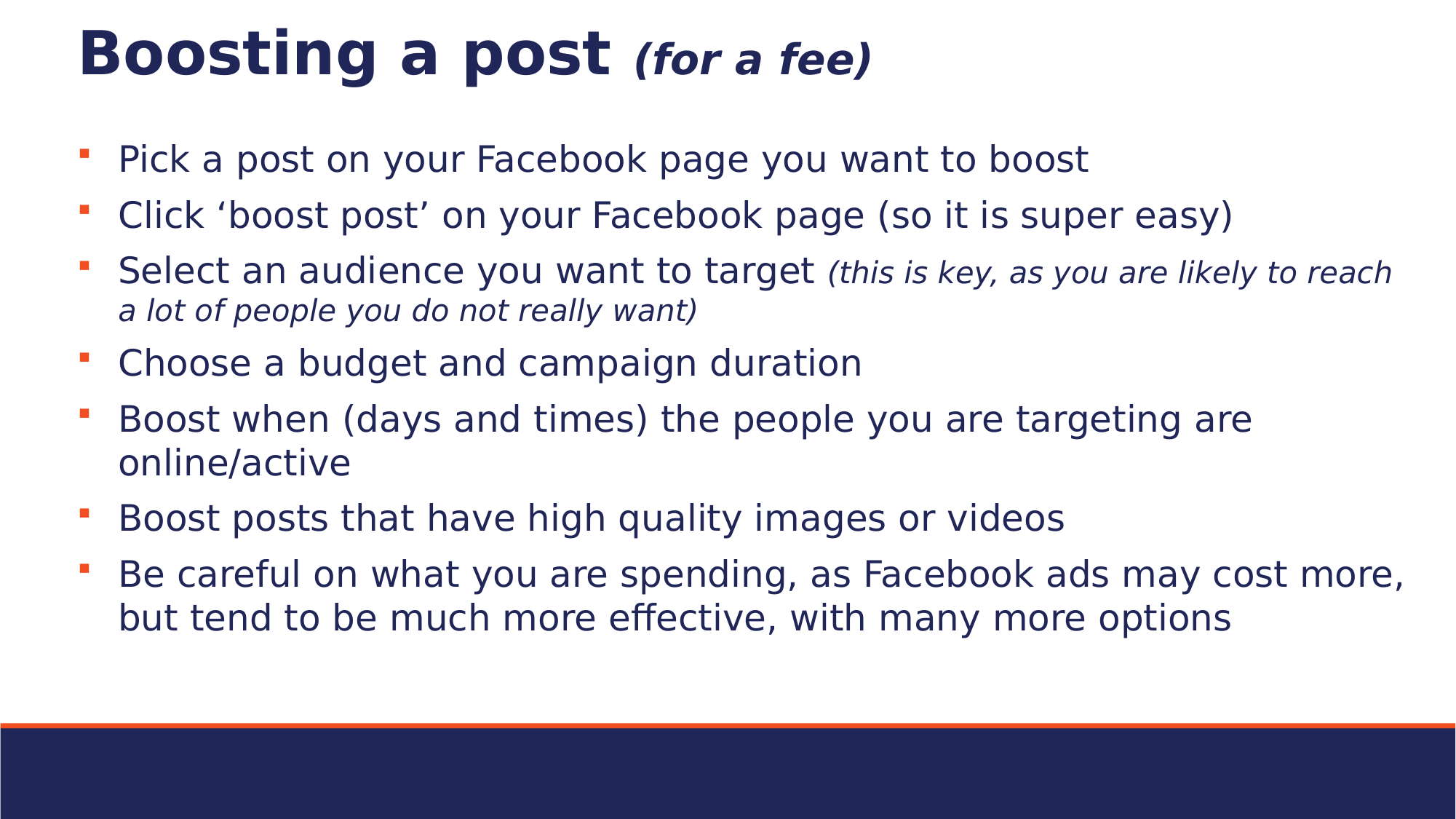

# Boosting a post (for a fee)
Pick a post on your Facebook page you want to boost
Click ‘boost post’ on your Facebook page (so it is super easy)
Select an audience you want to target (this is key, as you are likely to reach a lot of people you do not really want)
Choose a budget and campaign duration
Boost when (days and times) the people you are targeting are online/active
Boost posts that have high quality images or videos
Be careful on what you are spending, as Facebook ads may cost more, but tend to be much more effective, with many more options